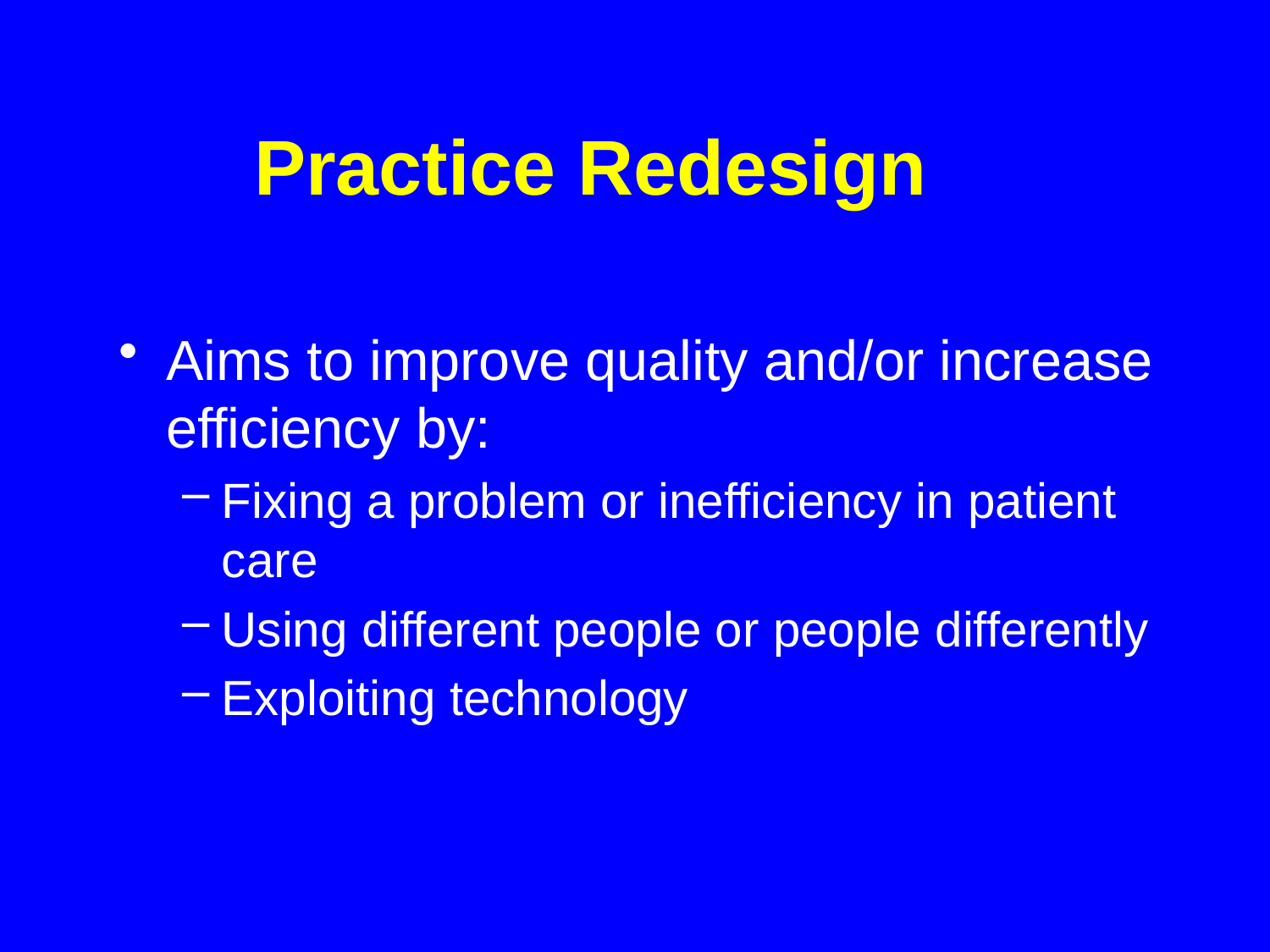

# Practice Redesign
Aims to improve quality and/or increase efficiency by:
Fixing a problem or inefficiency in patient care
Using different people or people differently
Exploiting technology